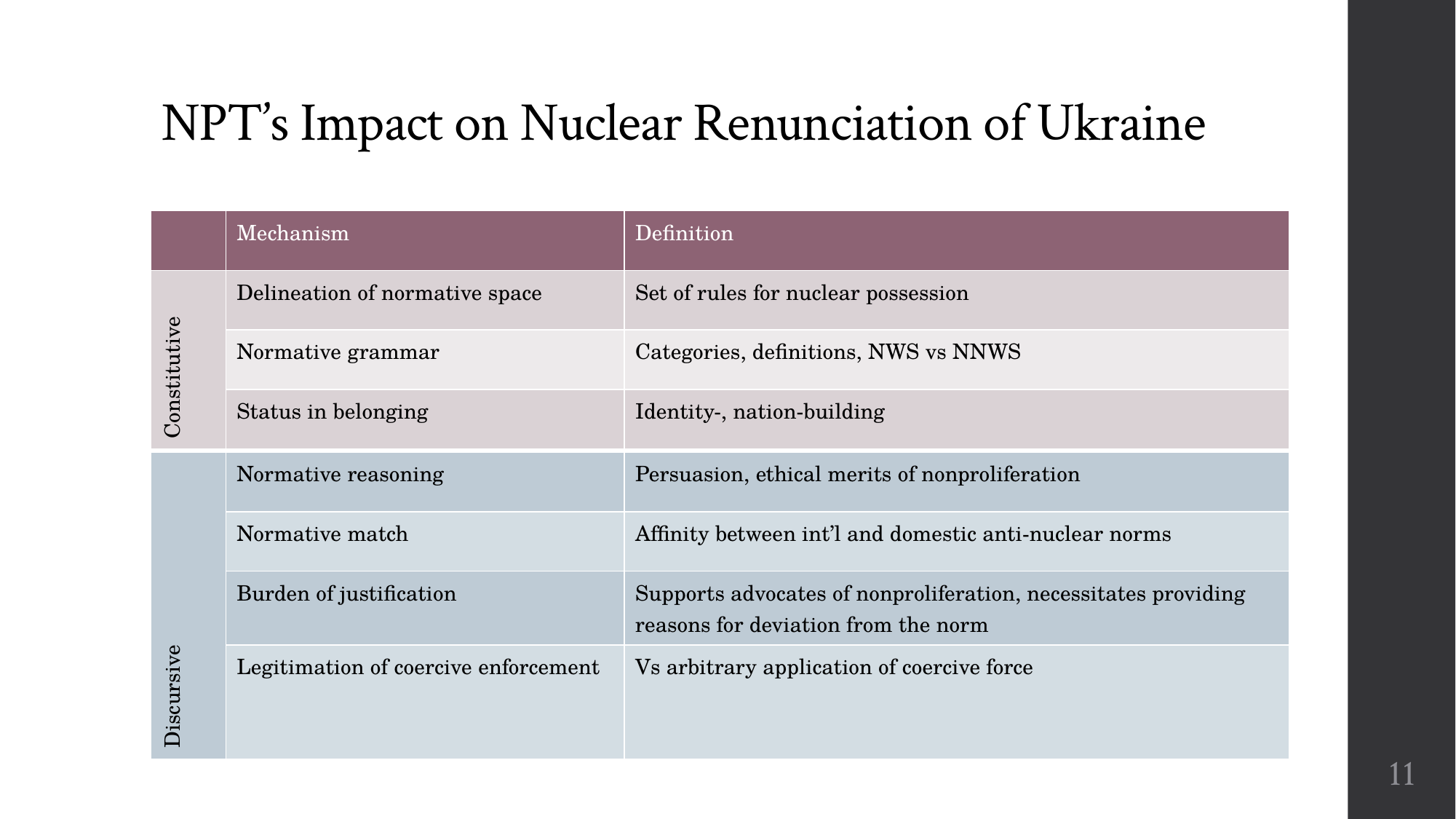

# NPT’s Impact on Nuclear Renunciation of Ukraine
|  | Mechanism | Definition |
| --- | --- | --- |
| Constitutive | Delineation of normative space | Set of rules for nuclear possession |
|  | Normative grammar | Categories, definitions, NWS vs NNWS |
|  | Status in belonging | Identity-, nation-building |
| Discursive | Normative reasoning | Persuasion, ethical merits of nonproliferation |
| --- | --- | --- |
|  | Normative match | Affinity between int’l and domestic anti-nuclear norms |
|  | Burden of justification | Supports advocates of nonproliferation, necessitates providing reasons for deviation from the norm |
|  | Legitimation of coercive enforcement | Vs arbitrary application of coercive force |
11